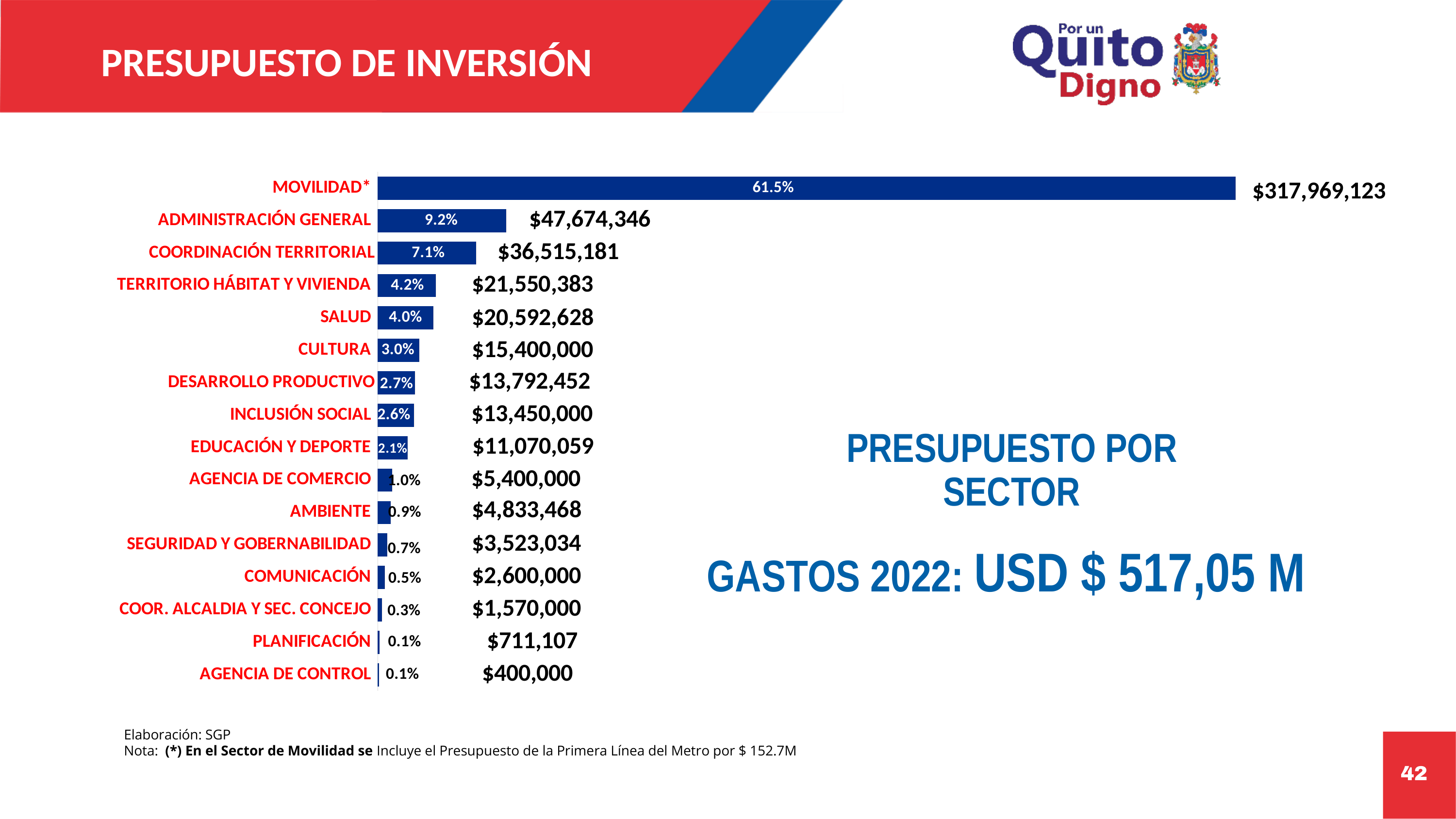

# PRESUPUESTO DE INVERSIÓN

### Chart

| Category |  |  |
|---|---|---|
|  AGENCIA DE CONTROL  | 400000.0 | 0.0007736169077750291 |
|  PLANIFICACIÓN  | 711106.56 | 0.0013753101451143455 |
|  COOR. ALCALDIA Y SEC. CONCEJO  | 1570000.0 | 0.003036446363016989 |
|  COMUNICACIÓN  | 2600000.0 | 0.005028509900537689 |
|  SEGURIDAD Y GOBERNABILIDAD  | 3523033.75 | 0.006813696189155162 |
|  AMBIENTE  | 4833468.0 | 0.009348131419973885 |
|  AGENCIA DE COMERCIO  | 5400000.0 | 0.010443828254962892 |
|  EDUCACIÓN Y DEPORTE  | 11070058.66 | 0.021409961373593453 |
|  INCLUSIÓN SOCIAL  | 13450000.0 | 0.02601286852393535 |
|  DESARROLLO PRODUCTIVO | 13792452.0 | 0.026675185167188788 |
|  CULTURA  | 15400000.0 | 0.02978425094933862 |
|  SALUD  | 20592628.32 | 0.03982701360969723 |
|  TERRITORIO HÁBITAT Y VIVIENDA  | 21550383.1 | 0.04167935183797311 |
|  COORDINACIÓN TERRITORIAL | 36515181.31 | 0.07062190412971683 |
|  ADMINISTRACIÓN GENERAL  | 47674346.06 | 0.0922042004478346 |
|  MOVILIDAD*  | 317969123.27 | 0.6149657247801861 |
8%
PRESUPUESTO POR SECTOR
GASTOS 2022: USD $ 517,05 M
Elaboración: SGP
Nota:  (*) En el Sector de Movilidad se Incluye el Presupuesto de la Primera Línea del Metro por $ 152.7M

42